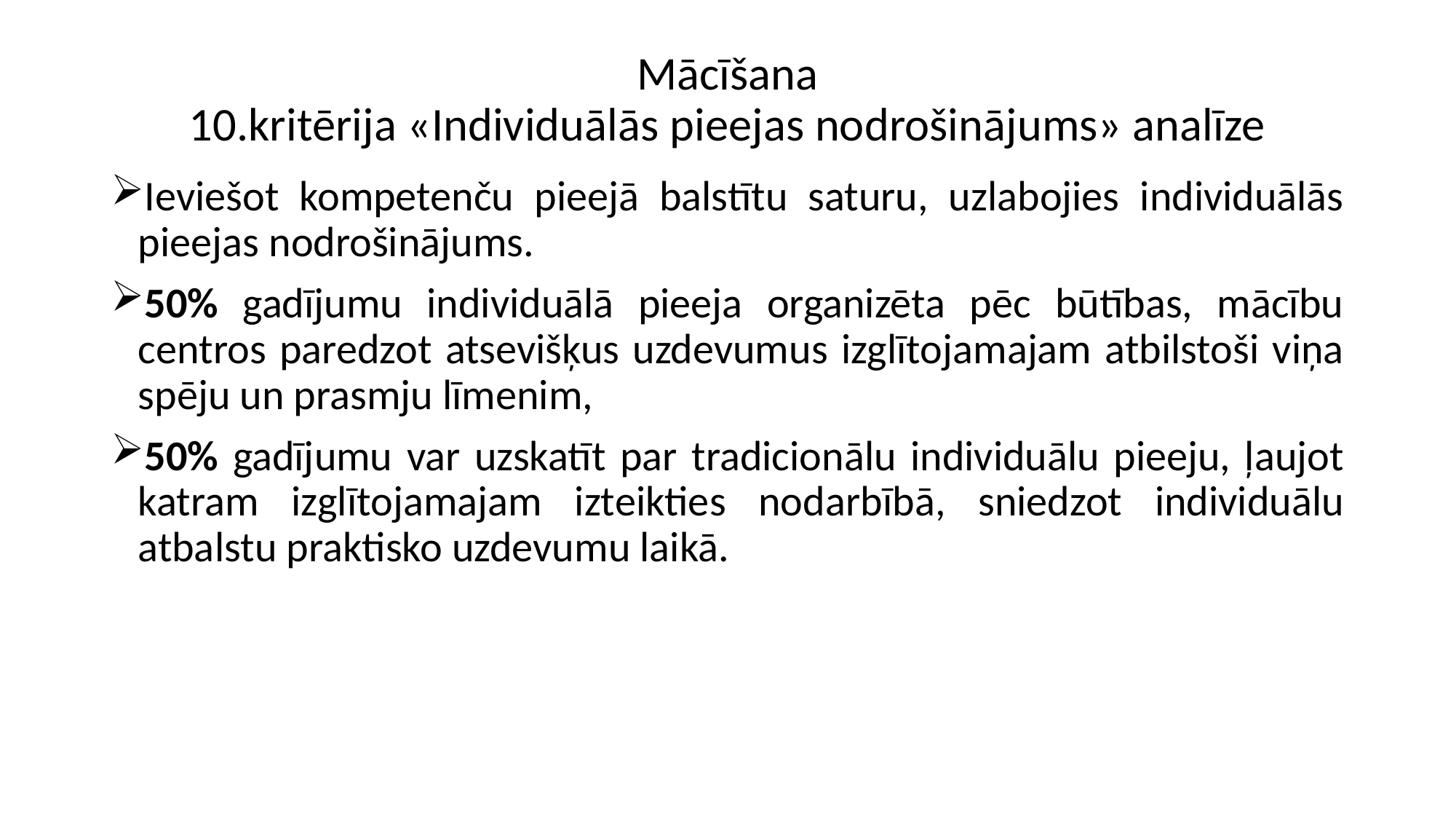

# Mācīšana 10.kritērija «Individuālās pieejas nodrošinājums» analīze
Ieviešot kompetenču pieejā balstītu saturu, uzlabojies individuālās pieejas nodrošinājums.
50% gadījumu individuālā pieeja organizēta pēc būtības, mācību centros paredzot atsevišķus uzdevumus izglītojamajam atbilstoši viņa spēju un prasmju līmenim,
50% gadījumu var uzskatīt par tradicionālu individuālu pieeju, ļaujot katram izglītojamajam izteikties nodarbībā, sniedzot individuālu atbalstu praktisko uzdevumu laikā.